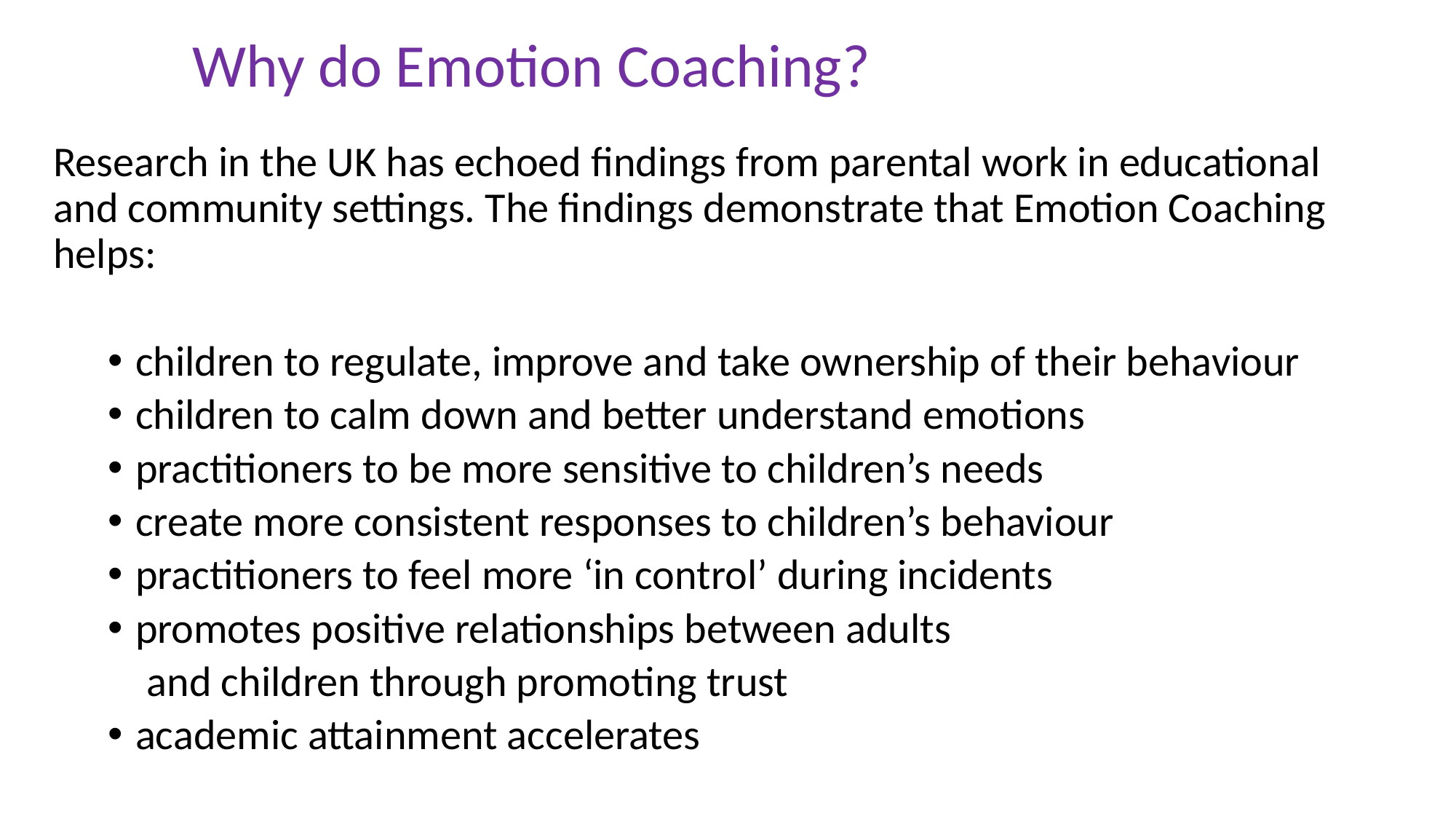

# Why do Emotion Coaching?
Research in the UK has echoed findings from parental work in educational and community settings. The findings demonstrate that Emotion Coaching helps:

children to regulate, improve and take ownership of their behaviour
children to calm down and better understand emotions
practitioners to be more sensitive to children’s needs
create more consistent responses to children’s behaviour
practitioners to feel more ‘in control’ during incidents
promotes positive relationships between adults
    and children through promoting trust
academic attainment accelerates